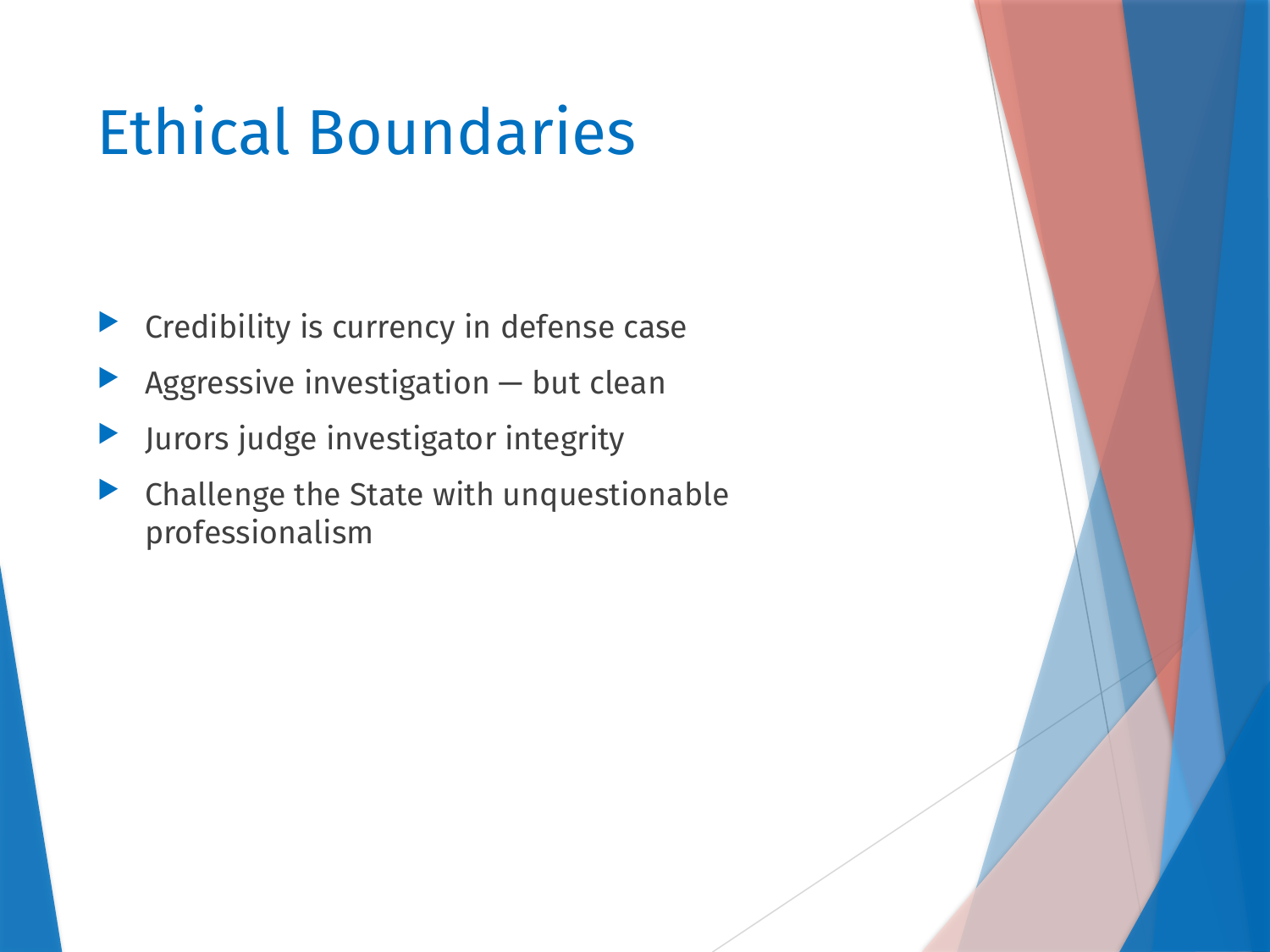

# Ethical Boundaries
Credibility is currency in defense case
Aggressive investigation — but clean
Jurors judge investigator integrity
Challenge the State with unquestionable professionalism